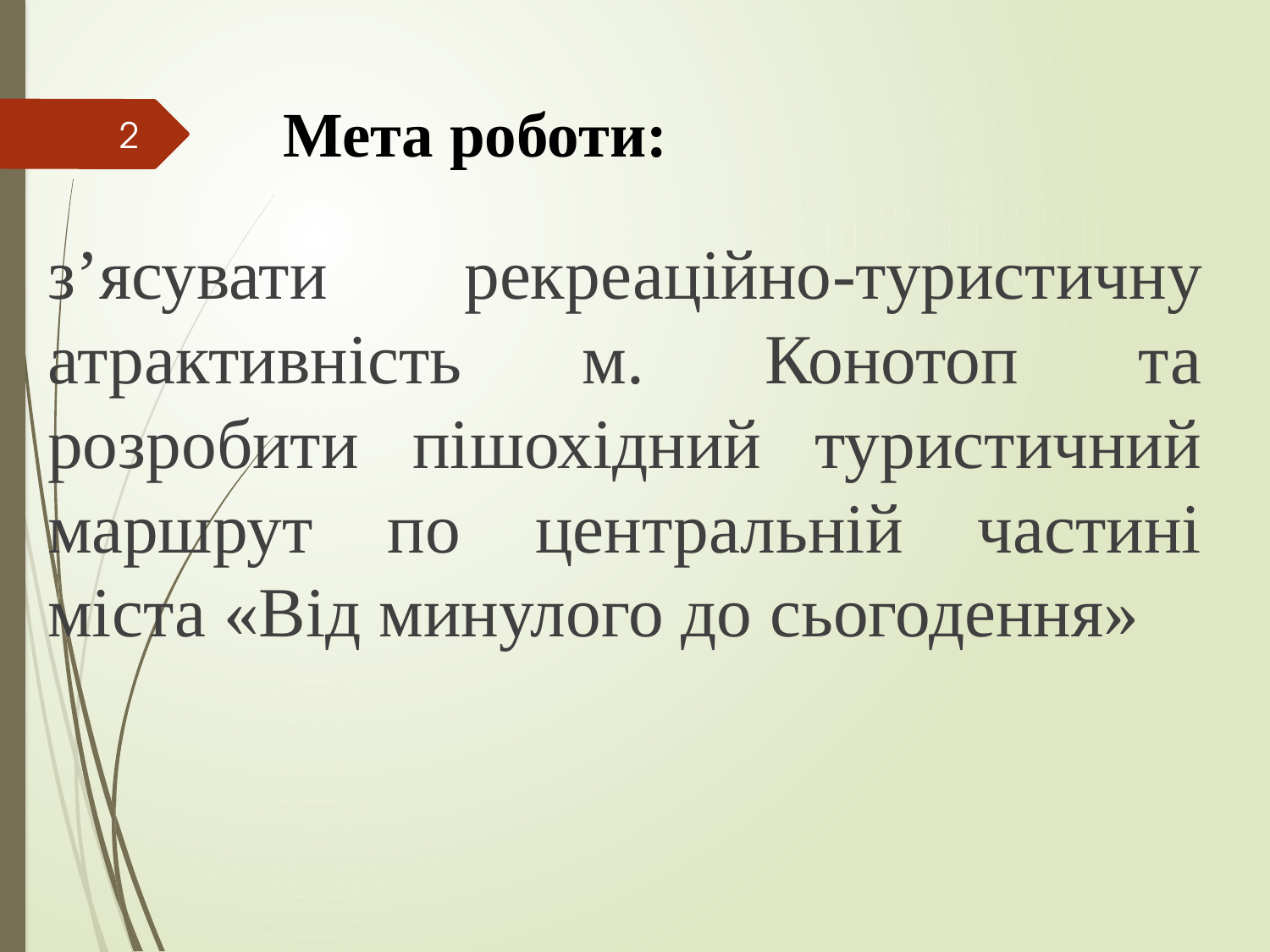

# Мета роботи:
2
з’ясувати рекреаційно-туристичну атрактивність м. Конотоп та розробити пішохідний туристичний маршрут по центральній частині міста «Від минулого до сьогодення»